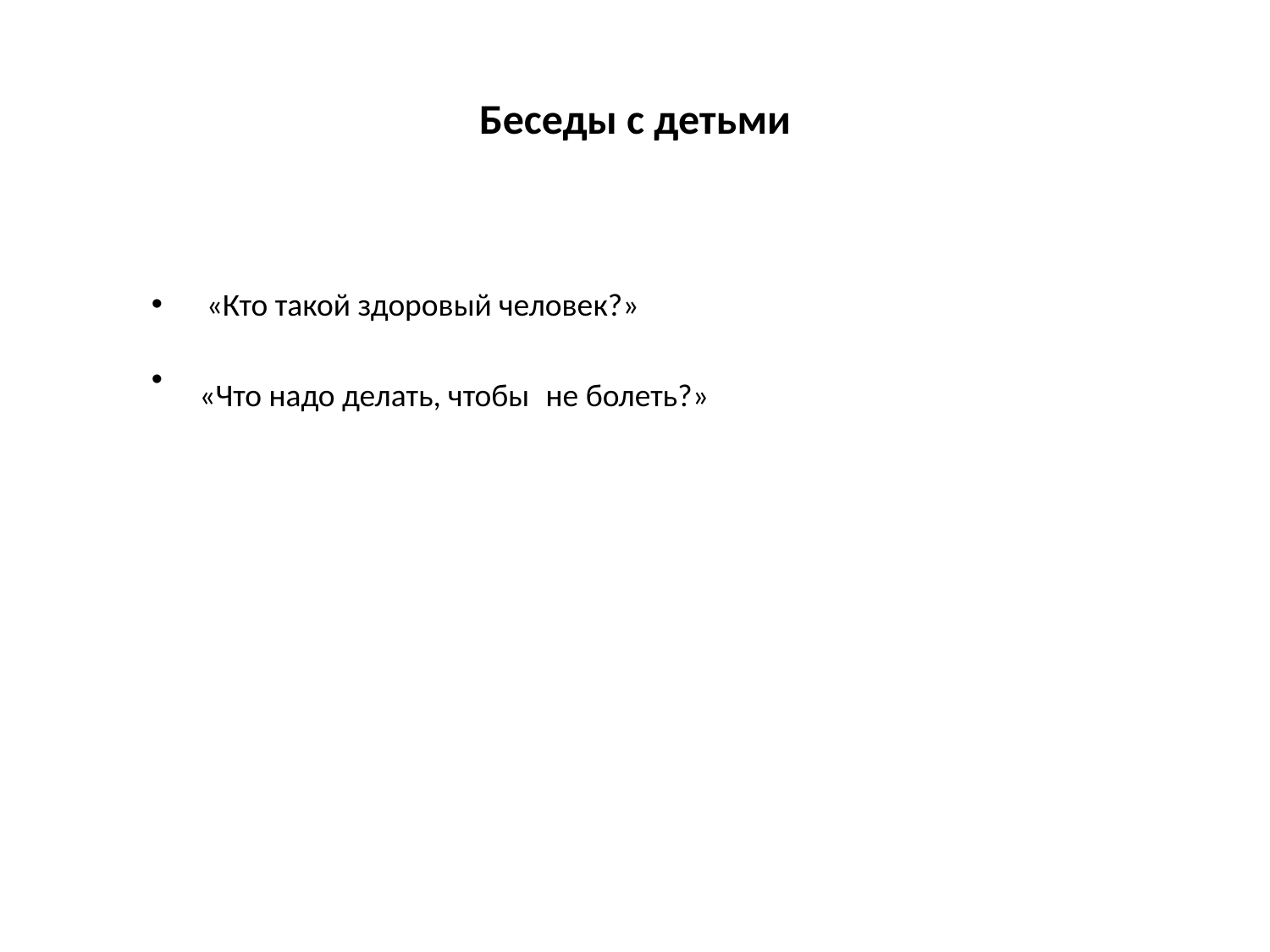

# Беседы с детьми
 «Кто такой здоровый человек?»
«Что надо делать, чтобы не болеть?»